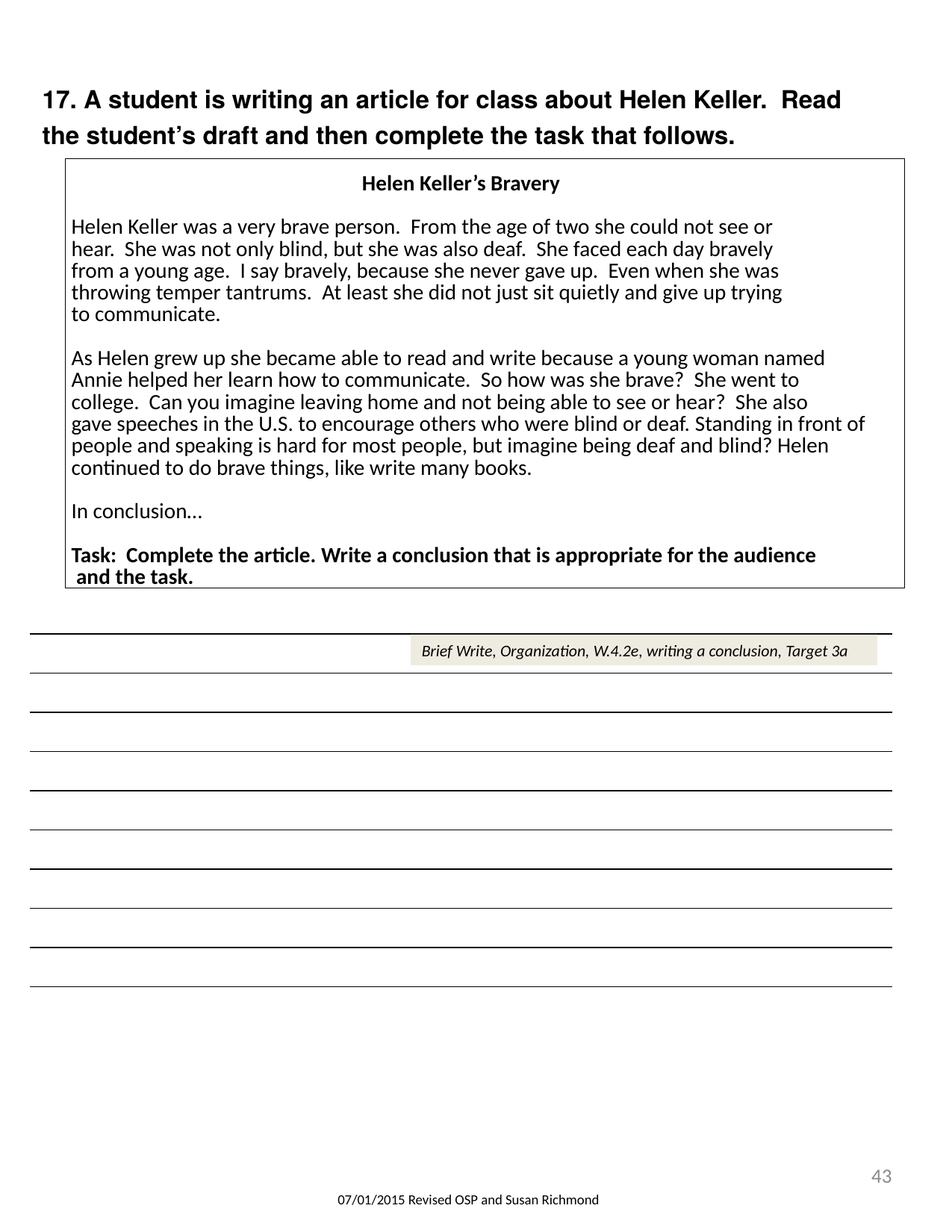

| 17. A student is writing an article for class about Helen Keller. Read the student’s draft and then complete the task that follows. Helen Keller’s Bravery Helen Keller was a very brave person. From the age of two she could not see or hear. She was not only blind, but she was also deaf. She faced each day bravely from a young age. I say bravely, because she never gave up. Even when she was throwing temper tantrums. At least she did not just sit quietly and give up trying to communicate. As Helen grew up she became able to read and write because a young woman named Annie helped her learn how to communicate. So how was she brave? She went to college. Can you imagine leaving home and not being able to see or hear? She also gave speeches in the U.S. to encourage others who were blind or deaf. Standing in front of people and speaking is hard for most people, but imagine being deaf and blind? Helen continued to do brave things, like write many books. In conclusion… Task: Complete the article. Write a conclusion that is appropriate for the audience and the task. |
| --- |
|  |
|  |
|  |
|  |
|  |
|  |
|  |
|  |
|  |

Brief Write, Organization, W.4.2e, writing a conclusion, Target 3a
43